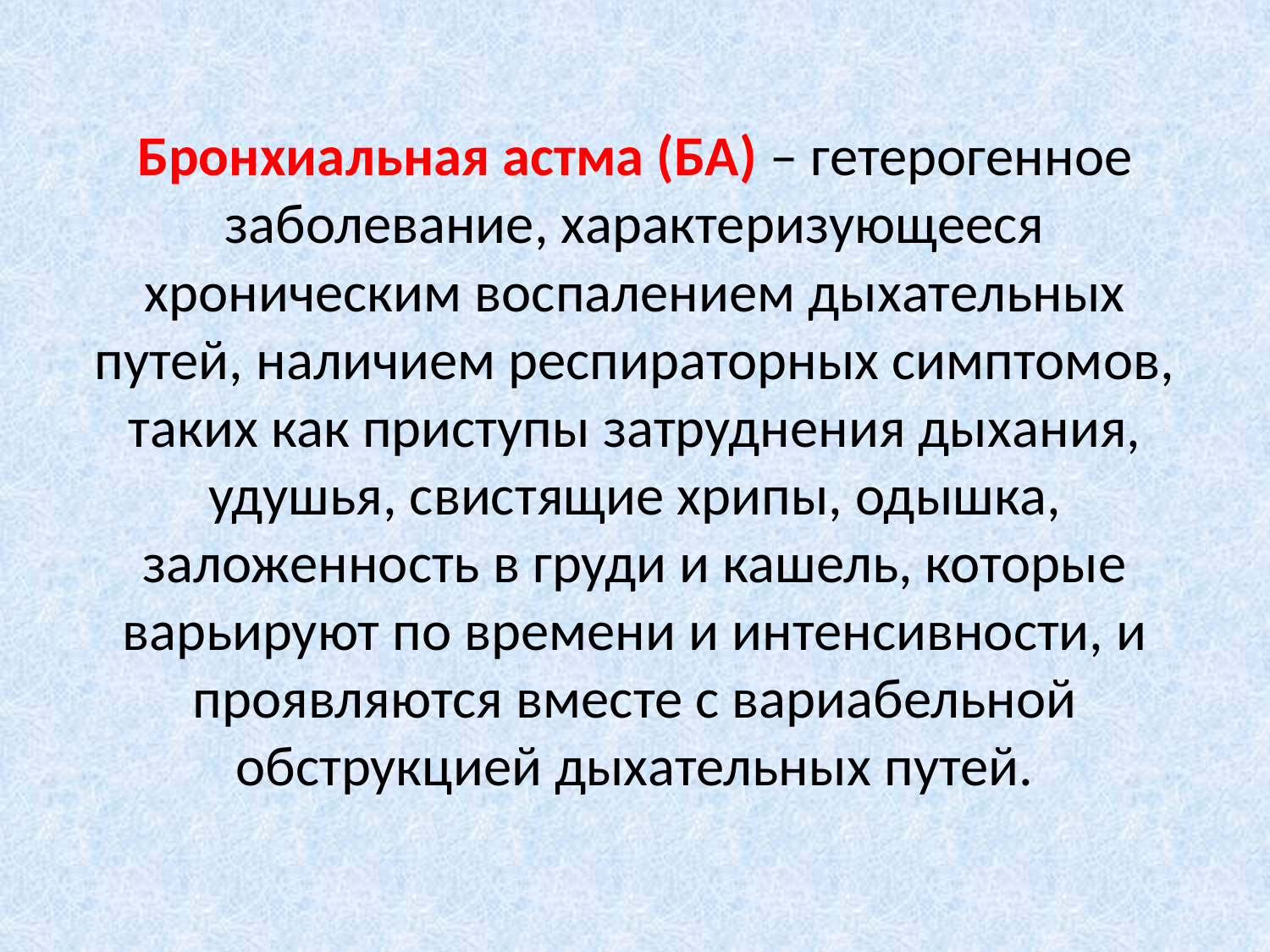

Бронхиальная астма (БА) – гетерогенное заболевание, характеризующееся хроническим воспалением дыхательных путей, наличием респираторных симптомов, таких как приступы затруднения дыхания, удушья, свистящие хрипы, одышка, заложенность в груди и кашель, которые варьируют по времени и интенсивности, и проявляются вместе с вариабельной обструкцией дыхательных путей.